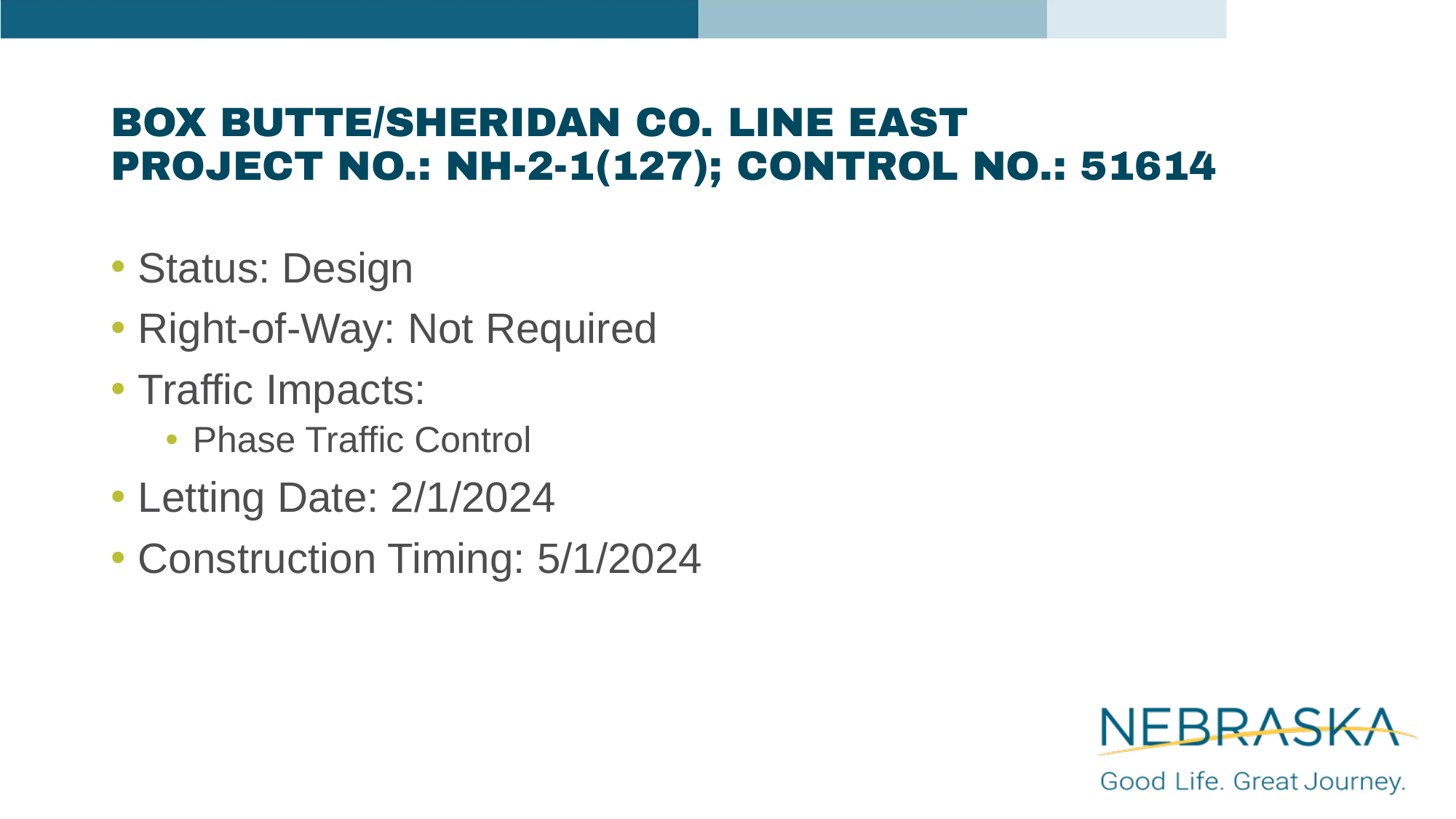

# Box Butte/Sheridan Co. Line East Project No.: NH-2-1(127); Control No.: 51614
Status: Design
Right-of-Way: Not Required
Traffic Impacts:
Phase Traffic Control
Letting Date: 2/1/2024
Construction Timing: 5/1/2024